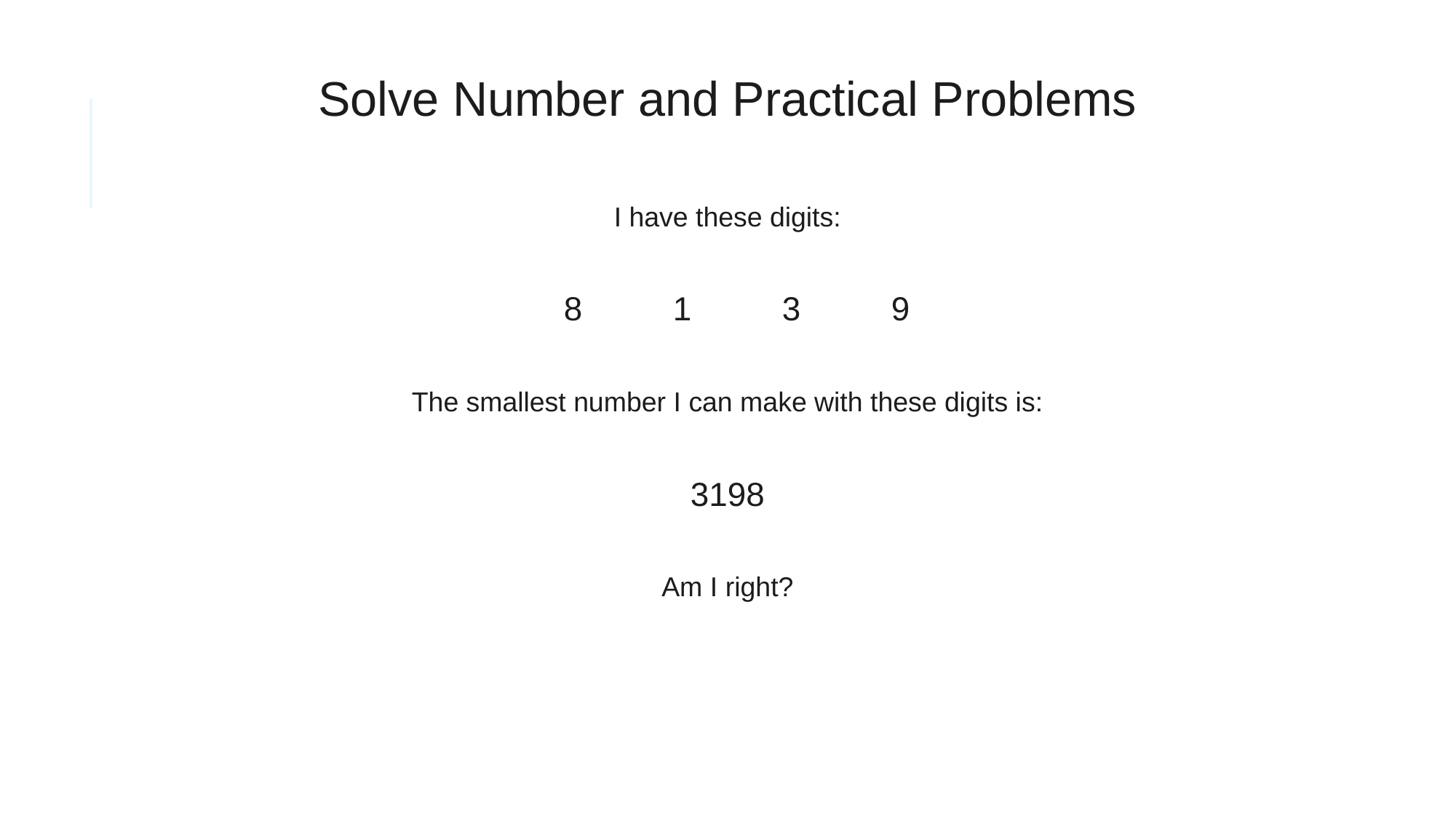

Solve Number and Practical Problems
I have these digits:

	8	1	3	9

The smallest number I can make with these digits is:

3198

Am I right?